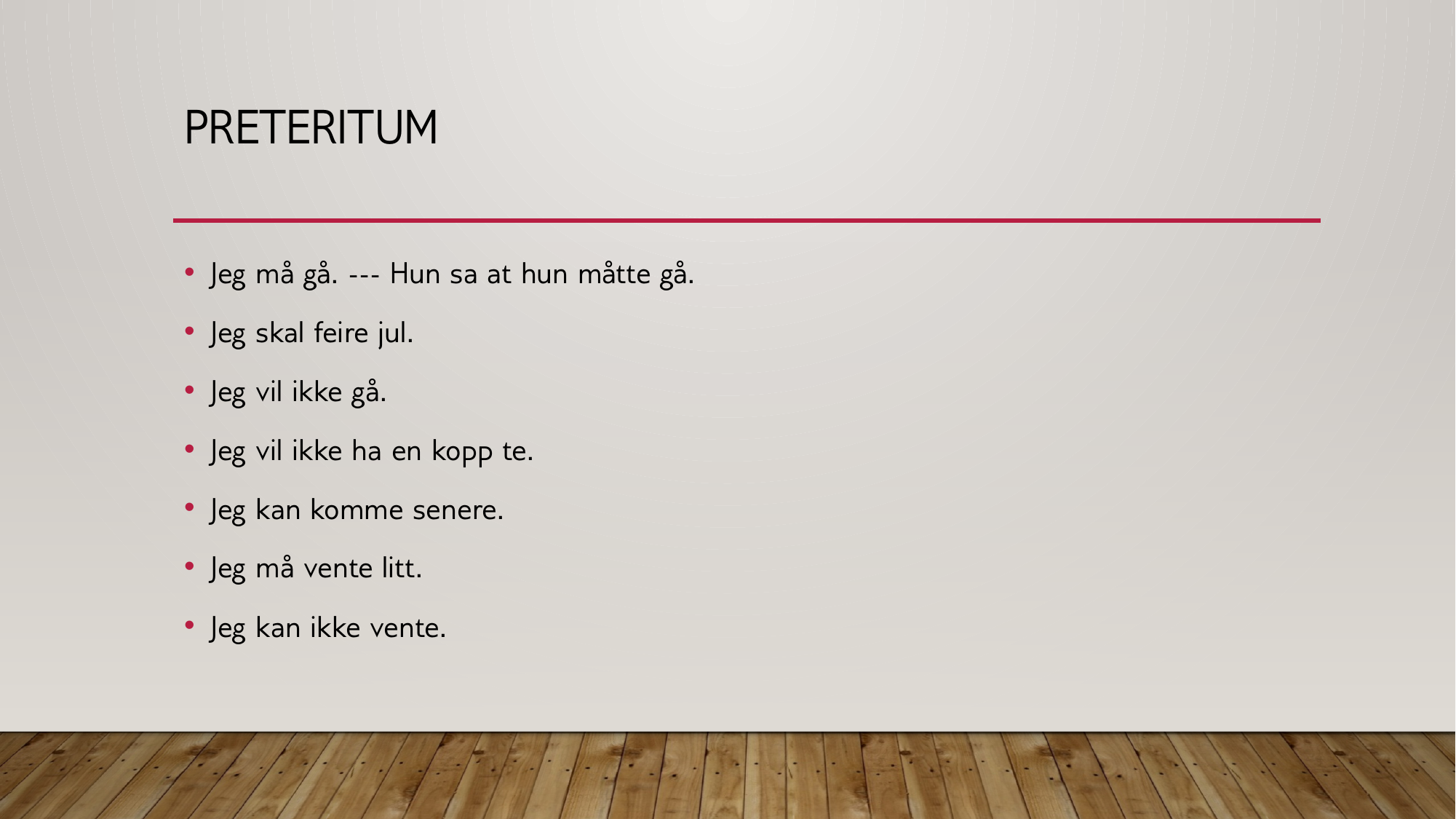

# Preteritum
Jeg må gå. --- Hun sa at hun måtte gå.
Jeg skal feire jul.
Jeg vil ikke gå.
Jeg vil ikke ha en kopp te.
Jeg kan komme senere.
Jeg må vente litt.
Jeg kan ikke vente.